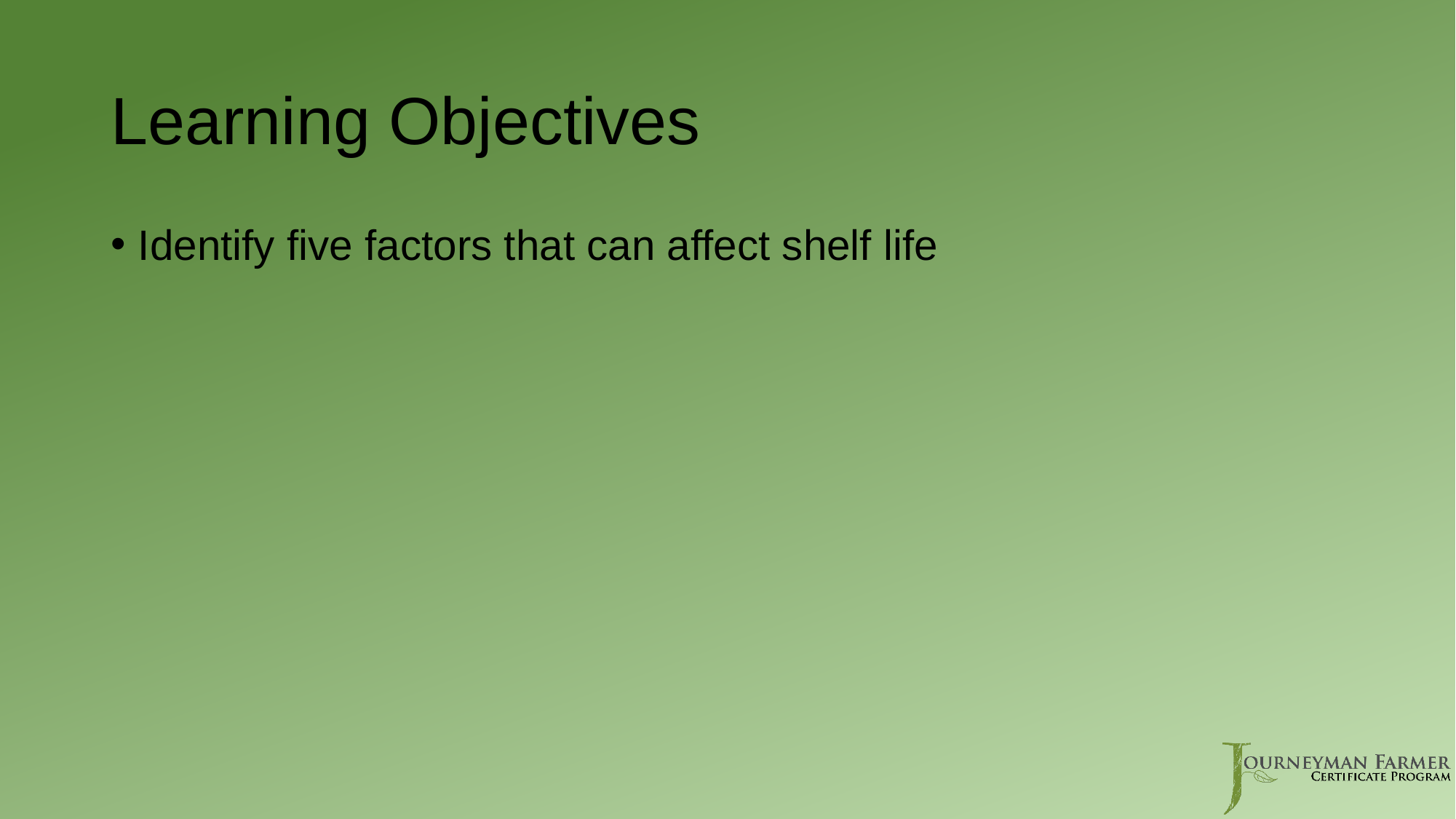

# Learning Objectives
Identify five factors that can affect shelf life